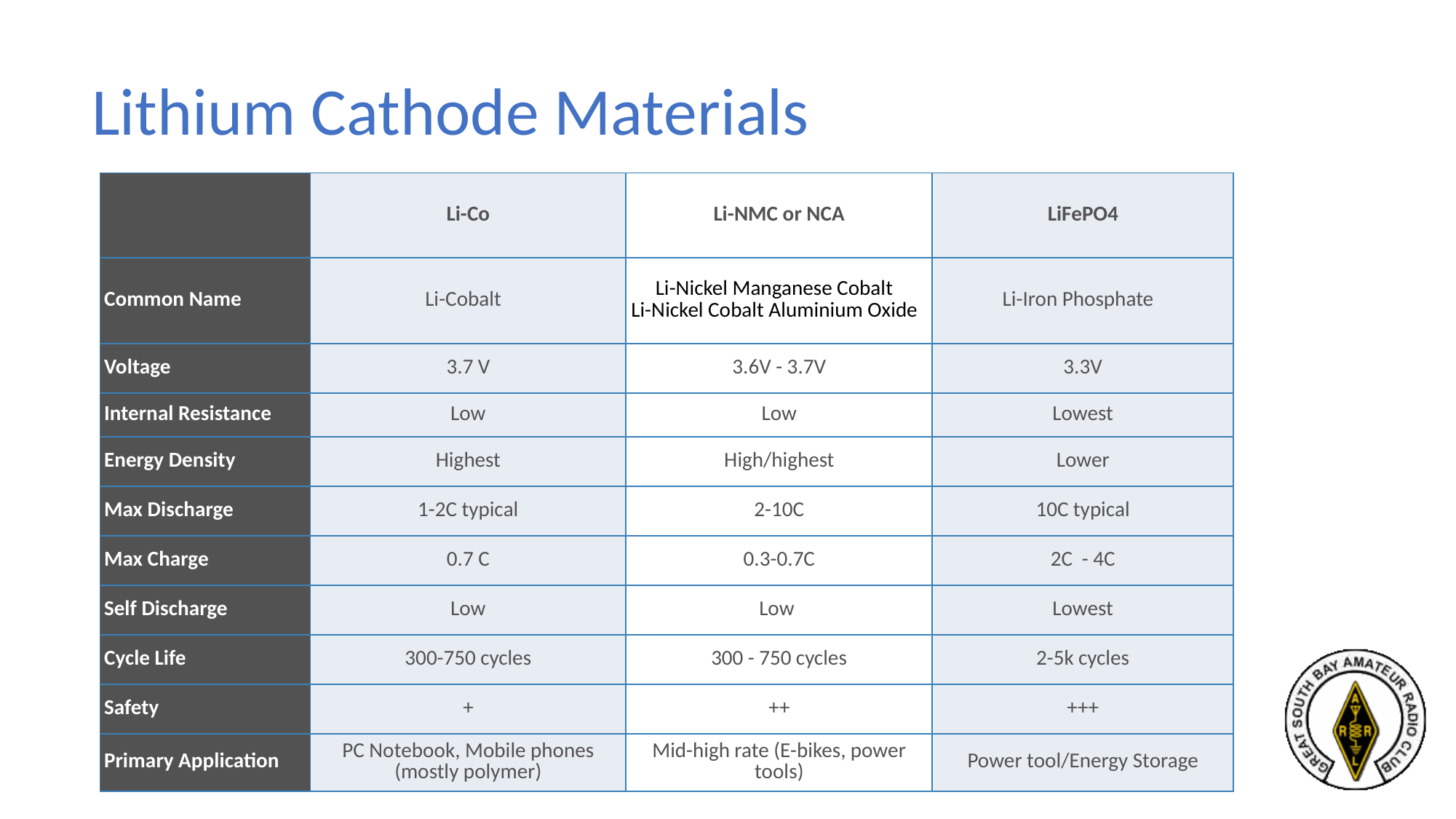

# Lithium Cathode Materials
|  | Li-Co | Li-NMC or NCA | LiFePO4 |
| --- | --- | --- | --- |
| Common Name | Li-Cobalt | Li-Nickel Manganese Cobalt Li-Nickel Cobalt Aluminium Oxide | Li-Iron Phosphate |
| Voltage | 3.7 V | 3.6V - 3.7V | 3.3V |
| Internal Resistance | Low | Low | Lowest |
| Energy Density | Highest | High/highest | Lower |
| Max Discharge | 1-2C typical | 2-10C | 10C typical |
| Max Charge | 0.7 C | 0.3-0.7C | 2C - 4C |
| Self Discharge | Low | Low | Lowest |
| Cycle Life | 300-750 cycles | 300 - 750 cycles | 2-5k cycles |
| Safety | + | ++ | +++ |
| Primary Application | PC Notebook, Mobile phones (mostly polymer) | Mid-high rate (E-bikes, power tools) | Power tool/Energy Storage |